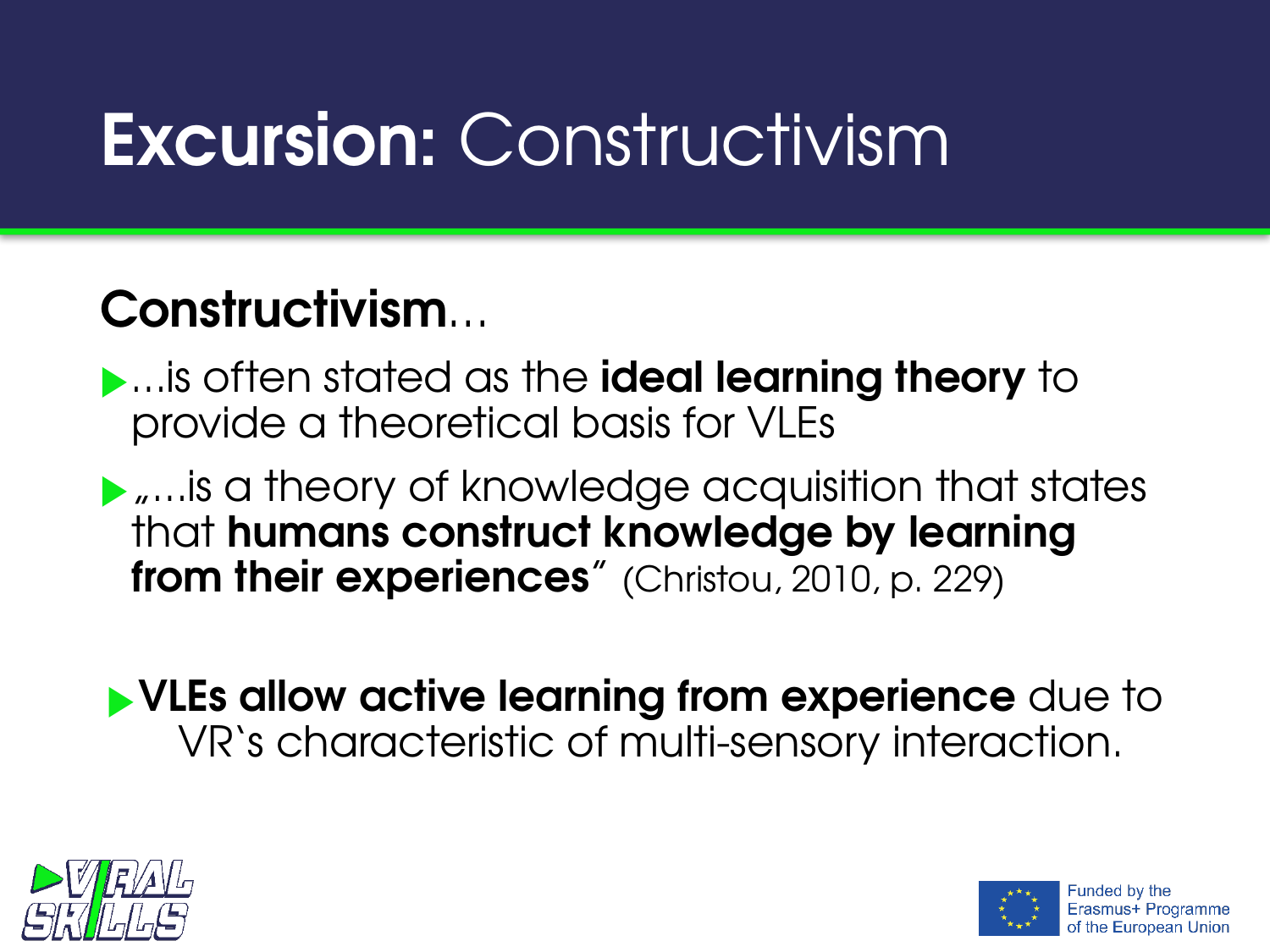

# Excursion: Constructivism
Constructivism…
…is often stated as the ideal learning theory to provide a theoretical basis for VLEs
„…is a theory of knowledge acquisition that states that humans construct knowledge by learning from their experiences” (Christou, 2010, p. 229)

VLEs allow active learning from experience due to VR‘s characteristic of multi-sensory interaction.